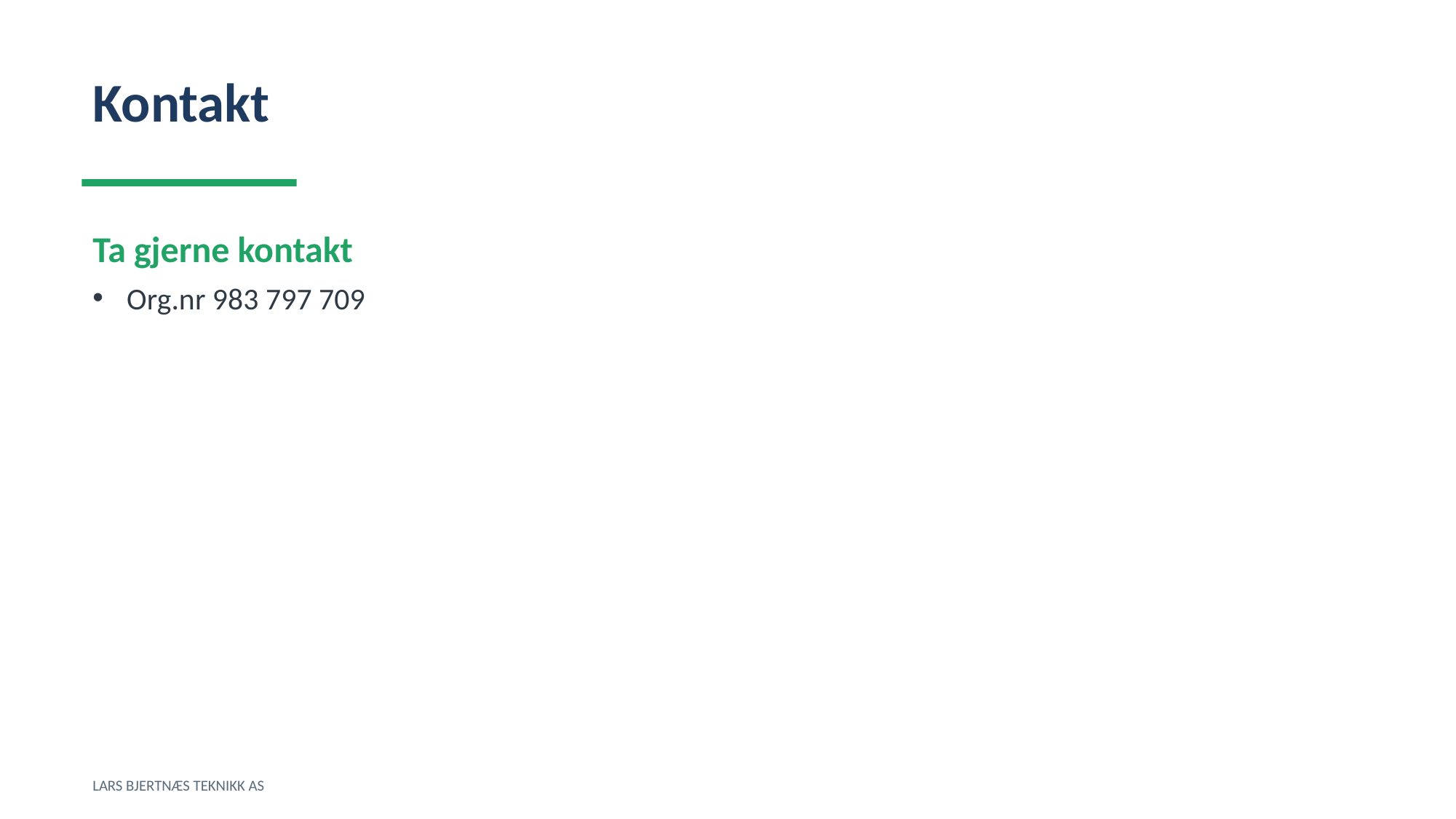

Kontakt

Ta gjerne kontakt
Org.nr 983 797 709
LARS BJERTNÆS TEKNIKK AS